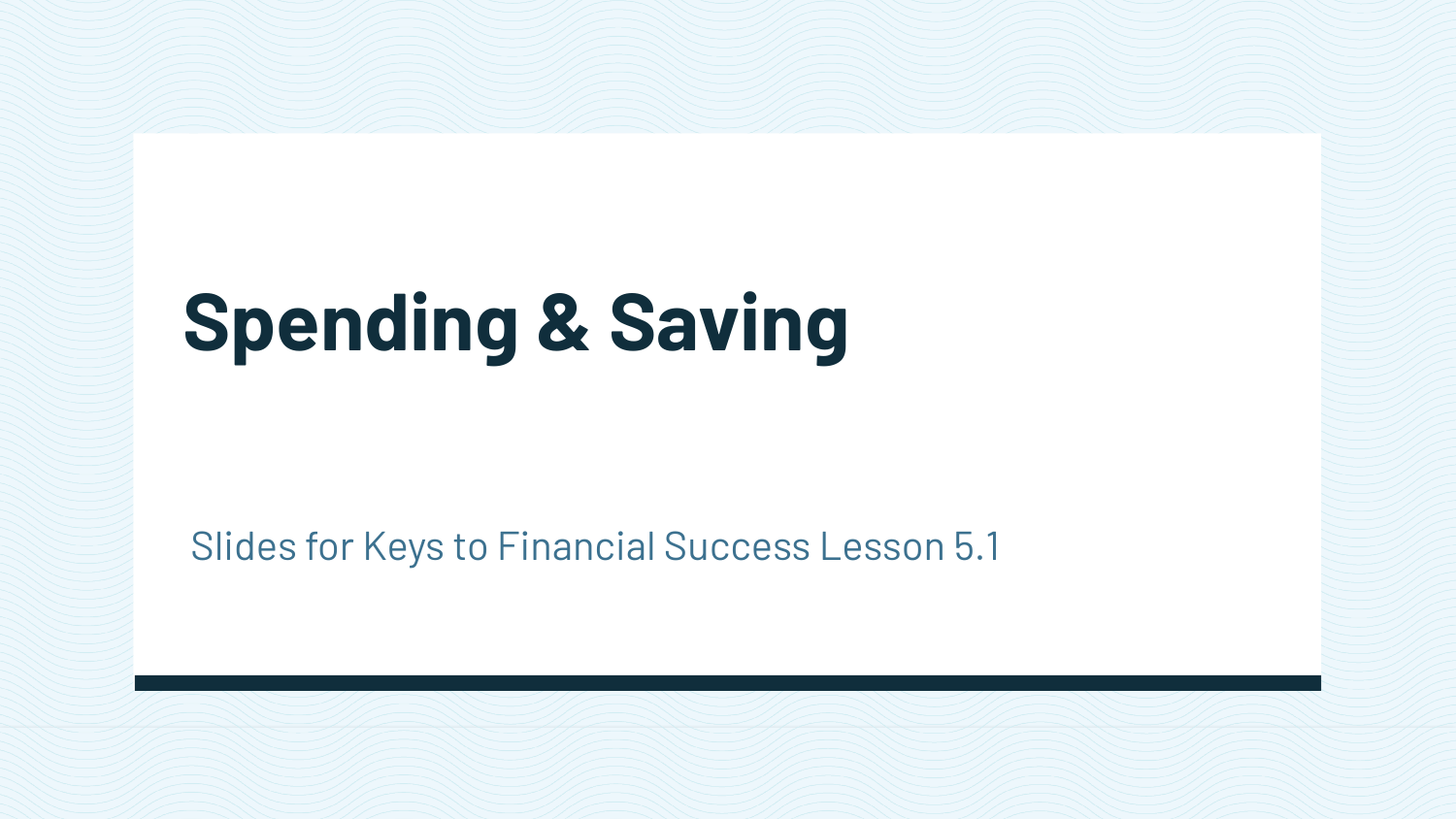

# Spending & Saving
Slides for Keys to Financial Success Lesson 5.1